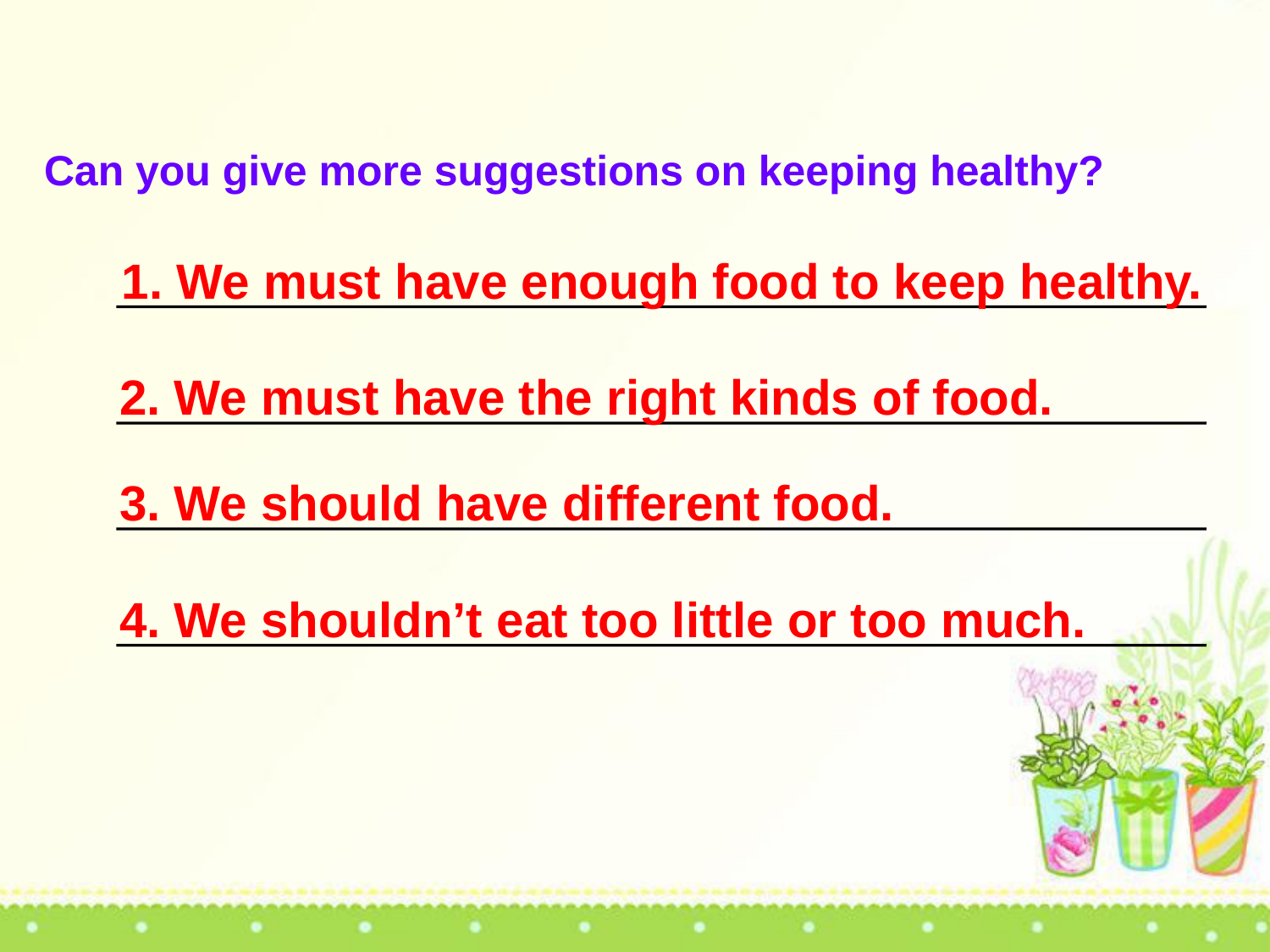

Can you give more suggestions on keeping healthy?
1. We must have enough food to keep healthy.

2. We must have the right kinds of food.

3. We should have different food.

4. We shouldn’t eat too little or too much.